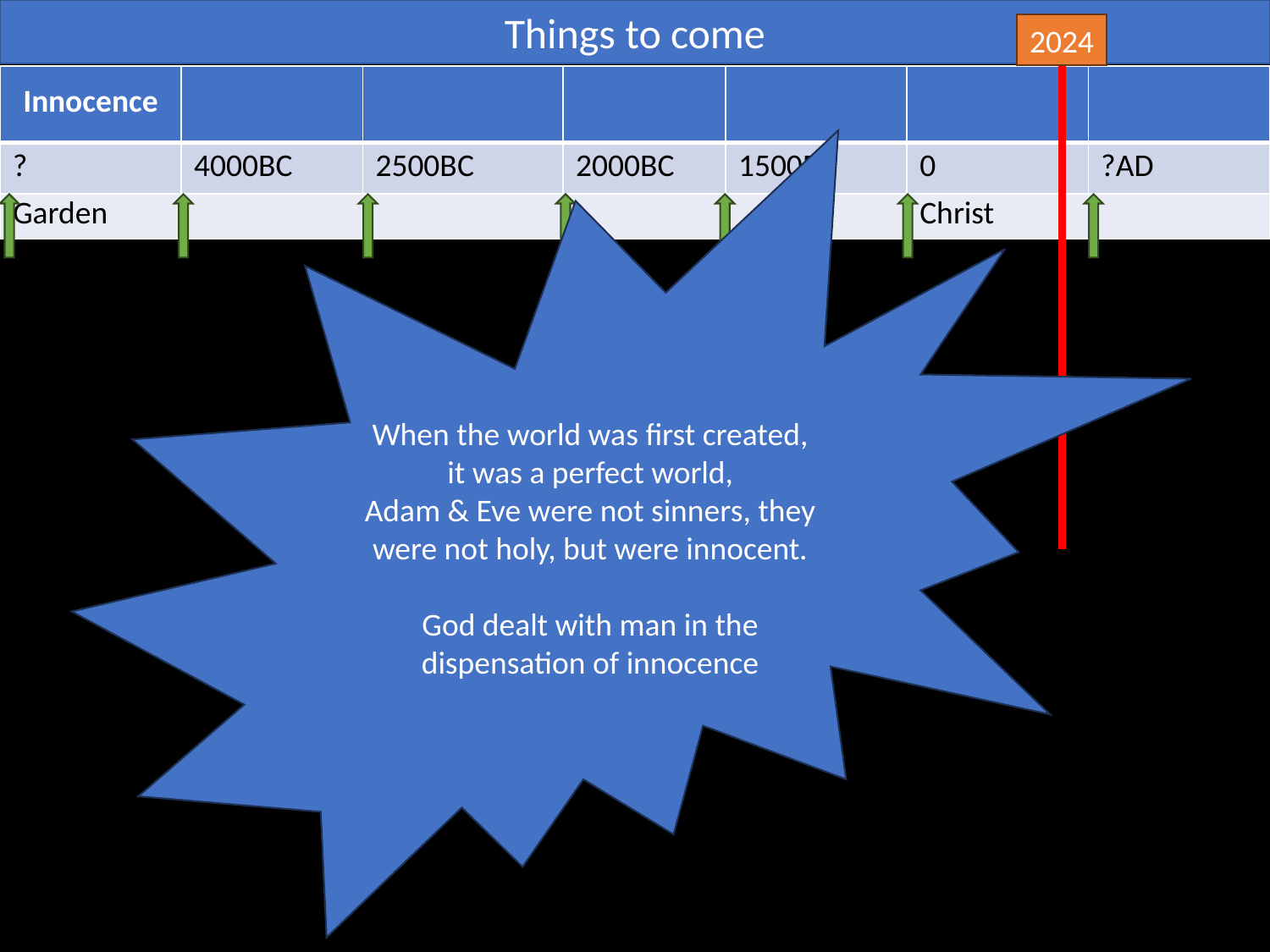

Things to come
2024
| Innocence |  |  |  |  |  |  |
| --- | --- | --- | --- | --- | --- | --- |
| ? | 4000BC | 2500BC | 2000BC | 1500BC | 0 | ?AD |
| Garden |  |  |  |  | Christ |  |
When the world was first created, it was a perfect world,
Adam & Eve were not sinners, they were not holy, but were innocent.

God dealt with man in the dispensation of innocence